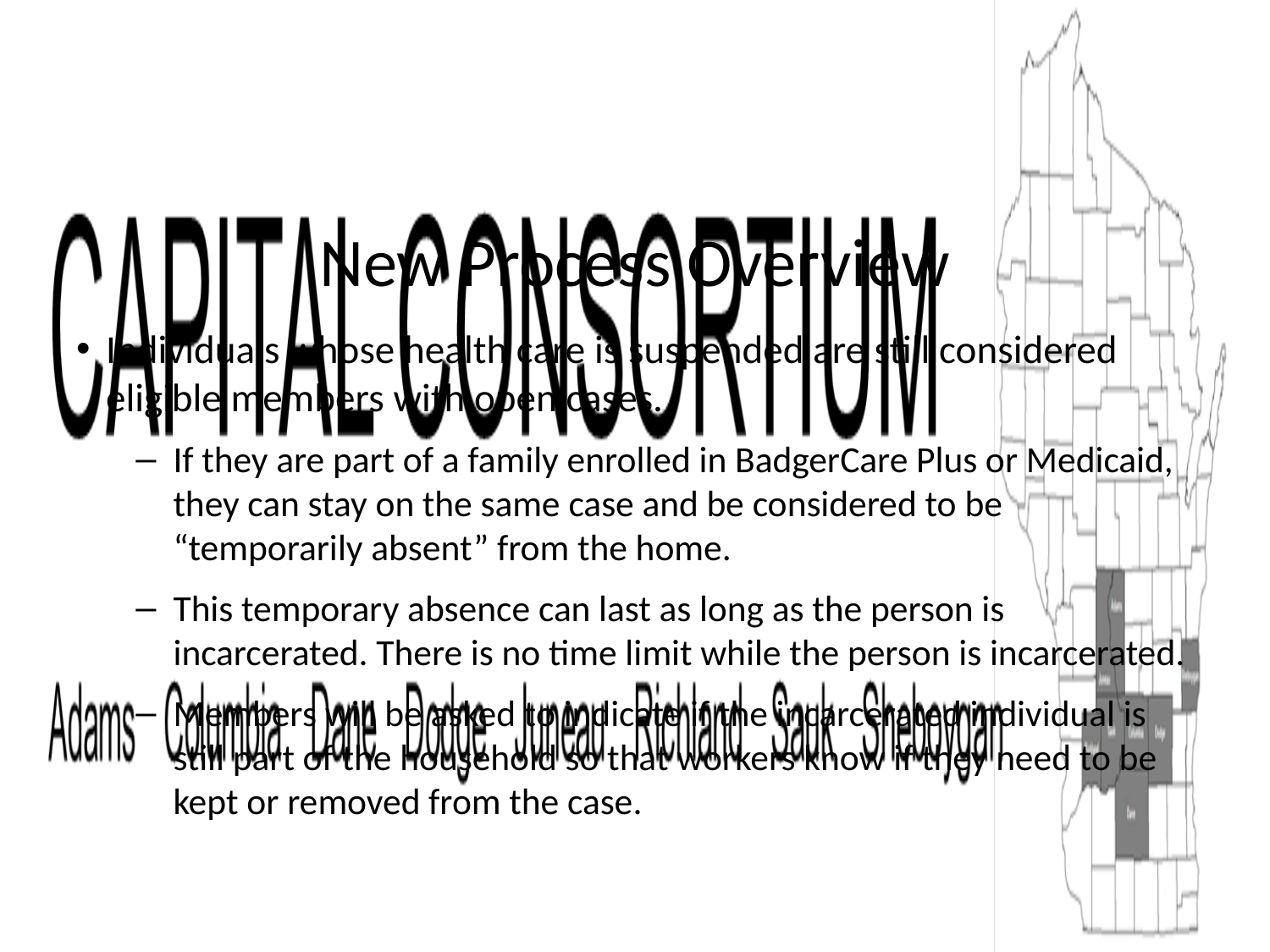

# New Process Overview
Individuals whose health care is suspended are still considered eligible members with open cases.
If they are part of a family enrolled in BadgerCare Plus or Medicaid, they can stay on the same case and be considered to be “temporarily absent” from the home.
This temporary absence can last as long as the person is incarcerated. There is no time limit while the person is incarcerated.
Members will be asked to indicate if the incarcerated individual is still part of the household so that workers know if they need to be kept or removed from the case.